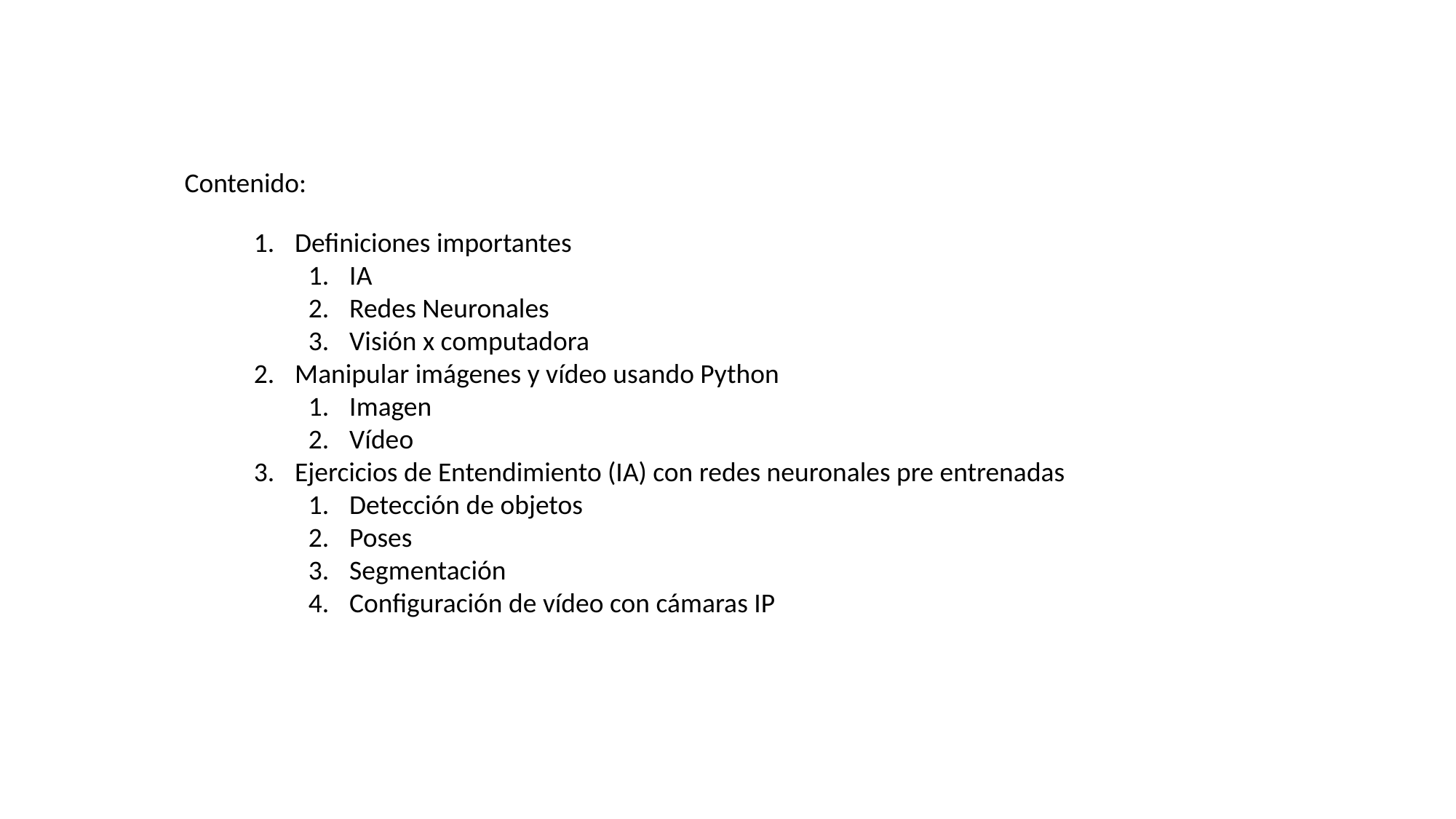

Contenido:
Definiciones importantes
IA
Redes Neuronales
Visión x computadora
Manipular imágenes y vídeo usando Python
Imagen
Vídeo
Ejercicios de Entendimiento (IA) con redes neuronales pre entrenadas
Detección de objetos
Poses
Segmentación
Configuración de vídeo con cámaras IP